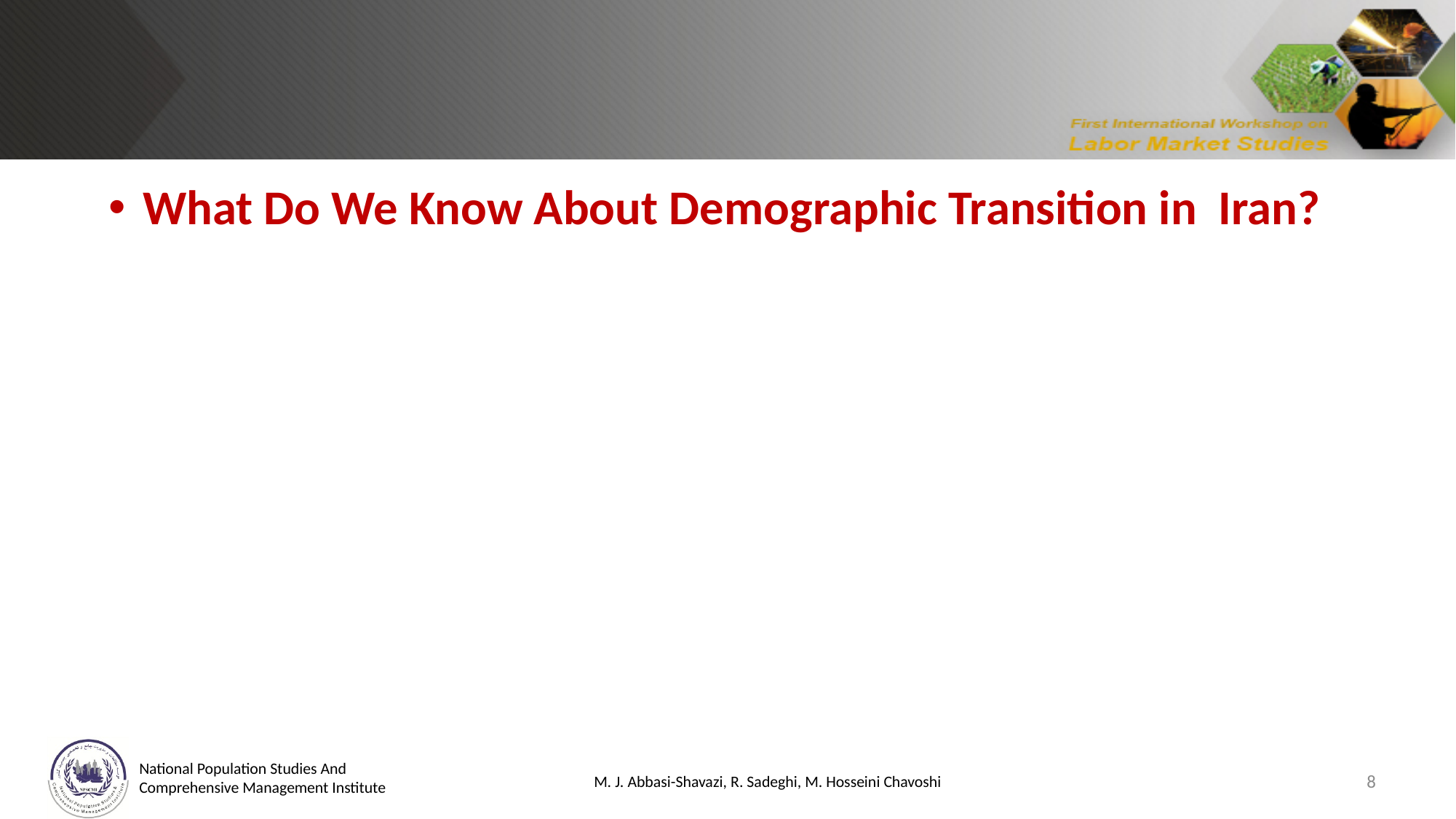

What Do We Know About Demographic Transition in  Iran?

M. J. Abbasi-Shavazi, R. Sadeghi, M. Hosseini Chavoshi
8